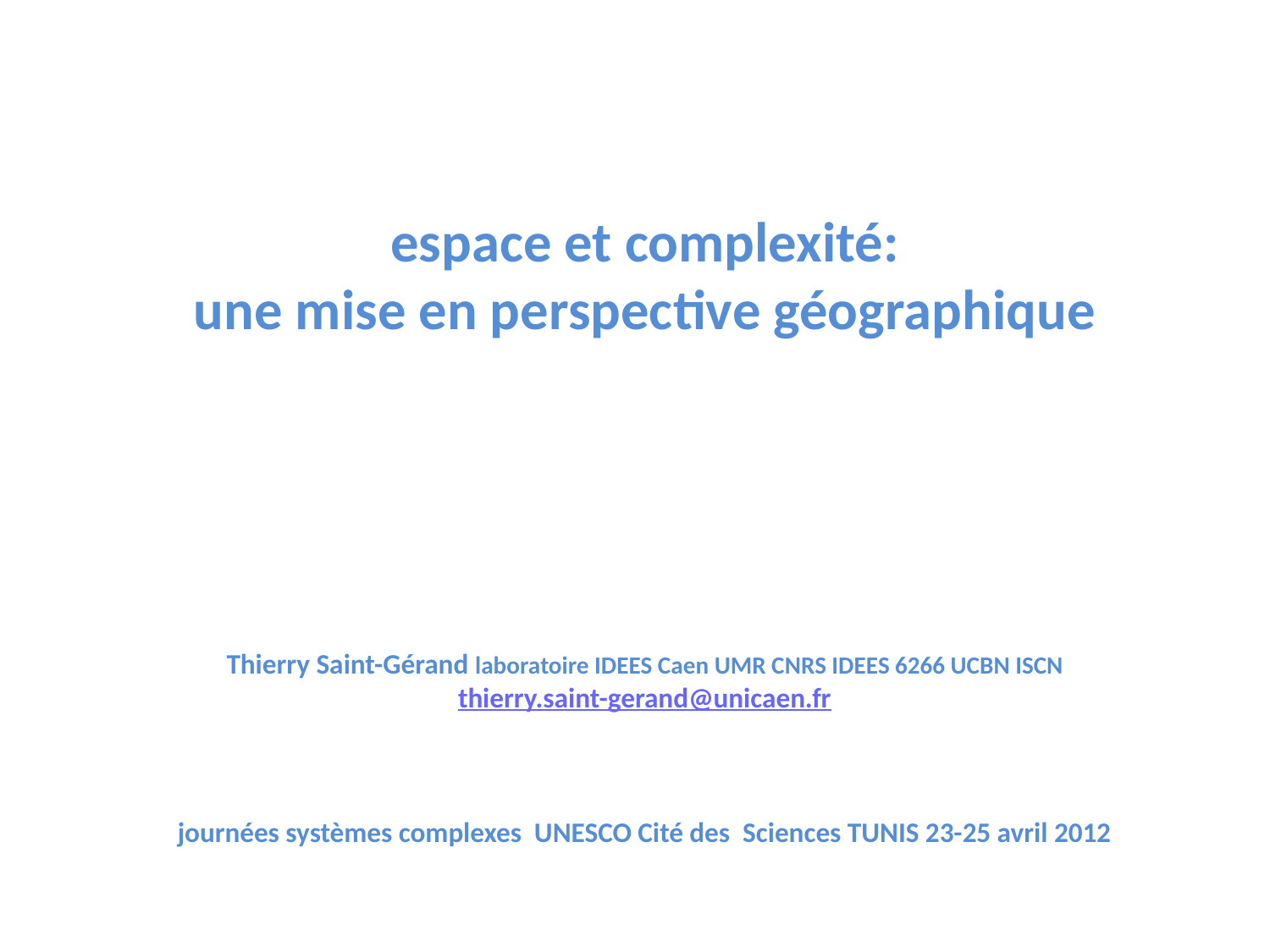

espace et complexité:
une mise en perspective géographique

Thierry Saint-Gérand laboratoire IDEES Caen UMR CNRS IDEES 6266 UCBN ISCN
thierry.saint-gerand@unicaen.fr

journées systèmes complexes  UNESCO Cité des  Sciences TUNIS 23-25 avril 2012